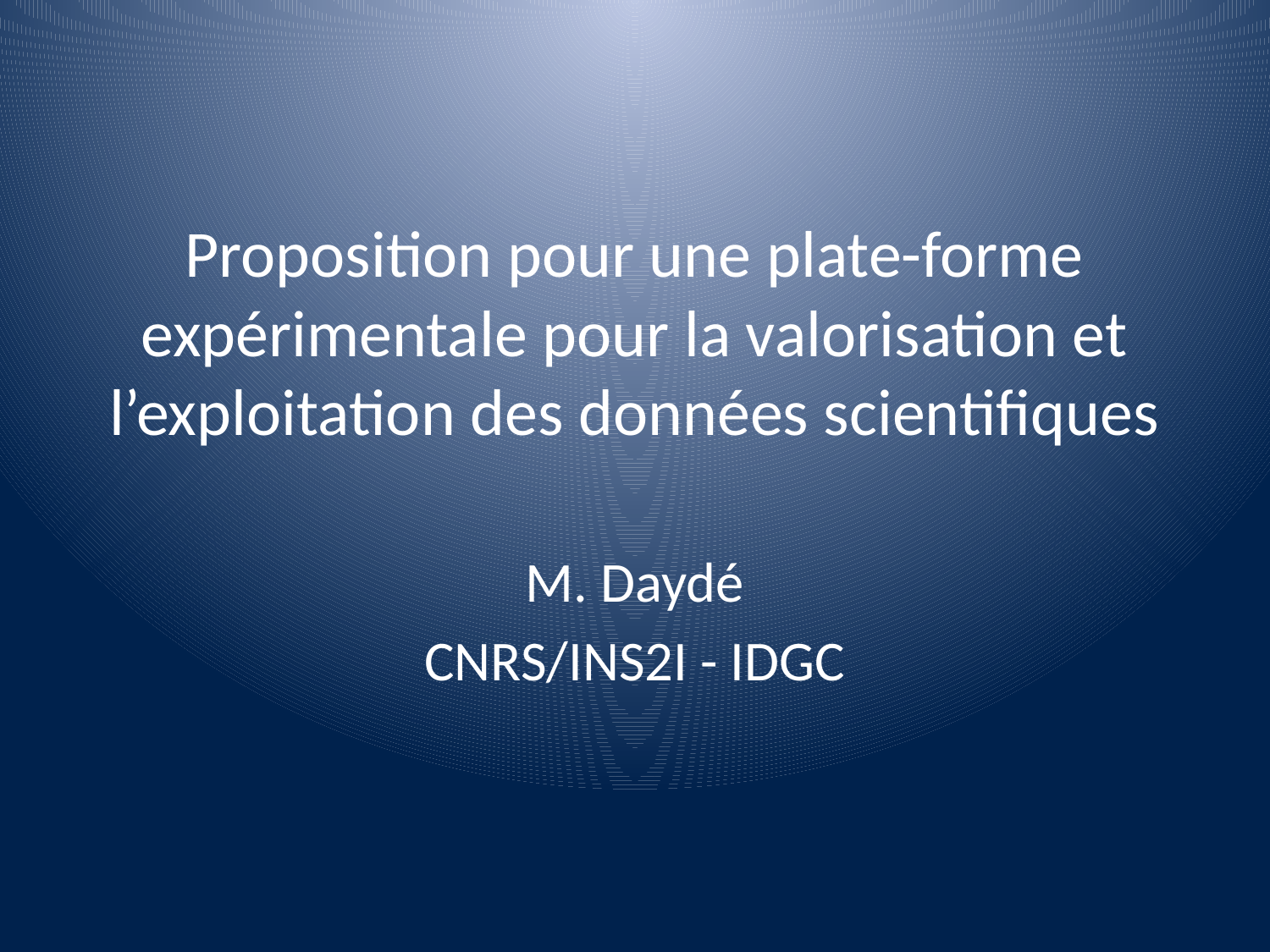

# Proposition pour une plate-forme expérimentale pour la valorisation et l’exploitation des données scientifiques
M. Daydé
CNRS/INS2I - IDGC